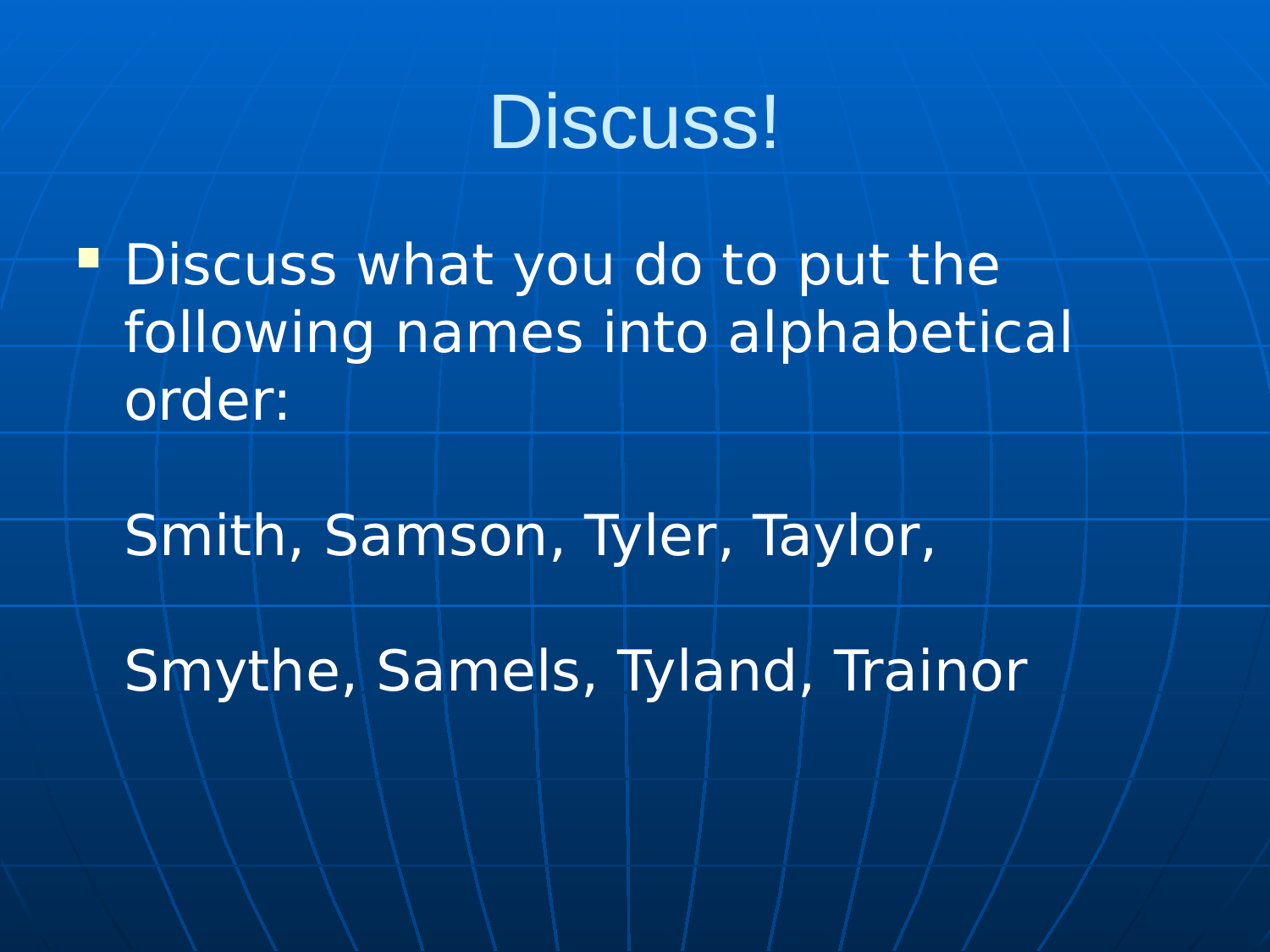

# Discuss!
Discuss what you do to put the following names into alphabetical order:
Smith, Samson, Tyler, Taylor,
Smythe, Samels, Tyland, Trainor